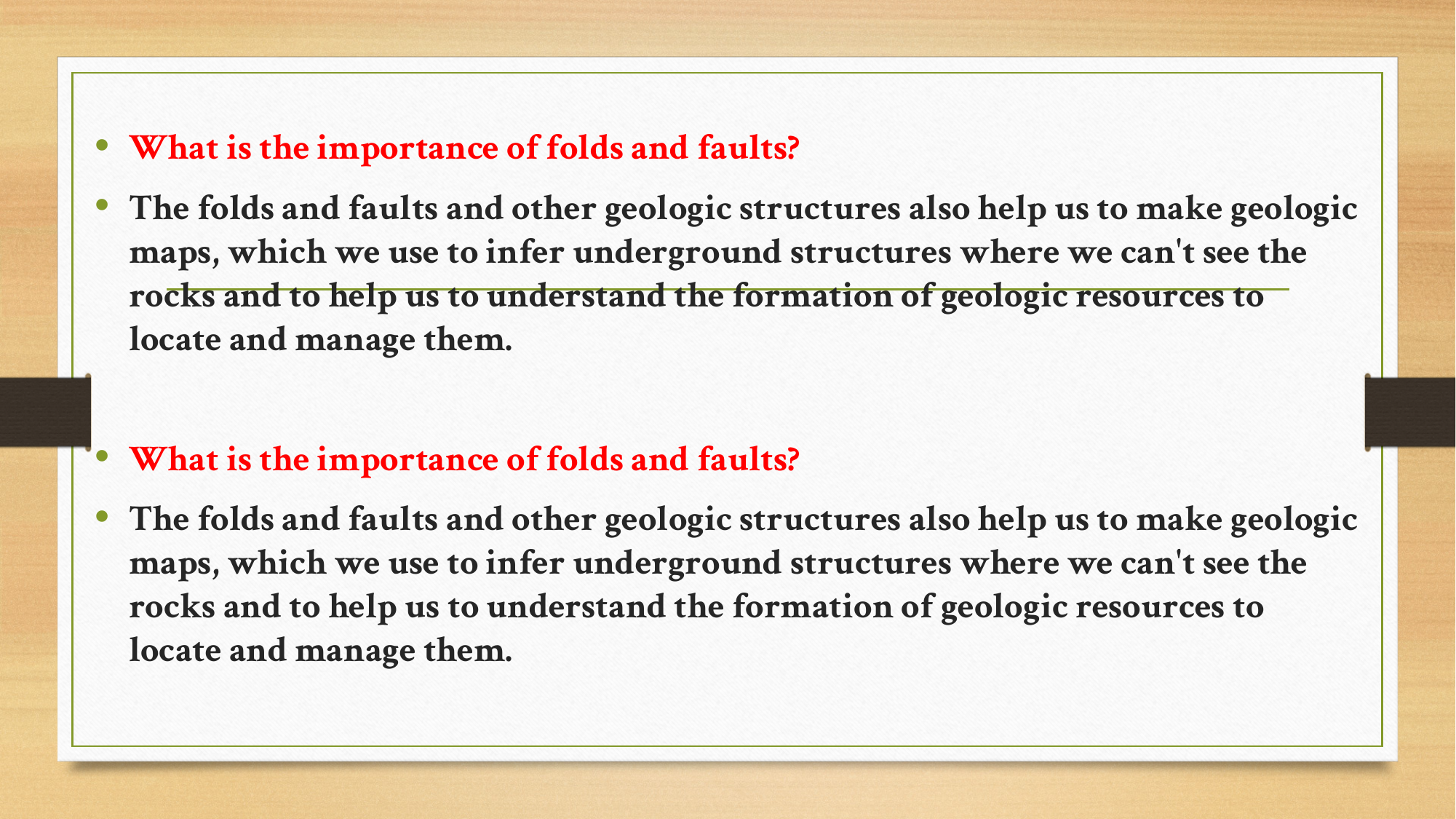

What is the importance of folds and faults?
The folds and faults and other geologic structures also help us to make geologic maps, which we use to infer underground structures where we can't see the rocks and to help us to understand the formation of geologic resources to locate and manage them.

What is the importance of folds and faults?
The folds and faults and other geologic structures also help us to make geologic maps, which we use to infer underground structures where we can't see the rocks and to help us to understand the formation of geologic resources to locate and manage them.